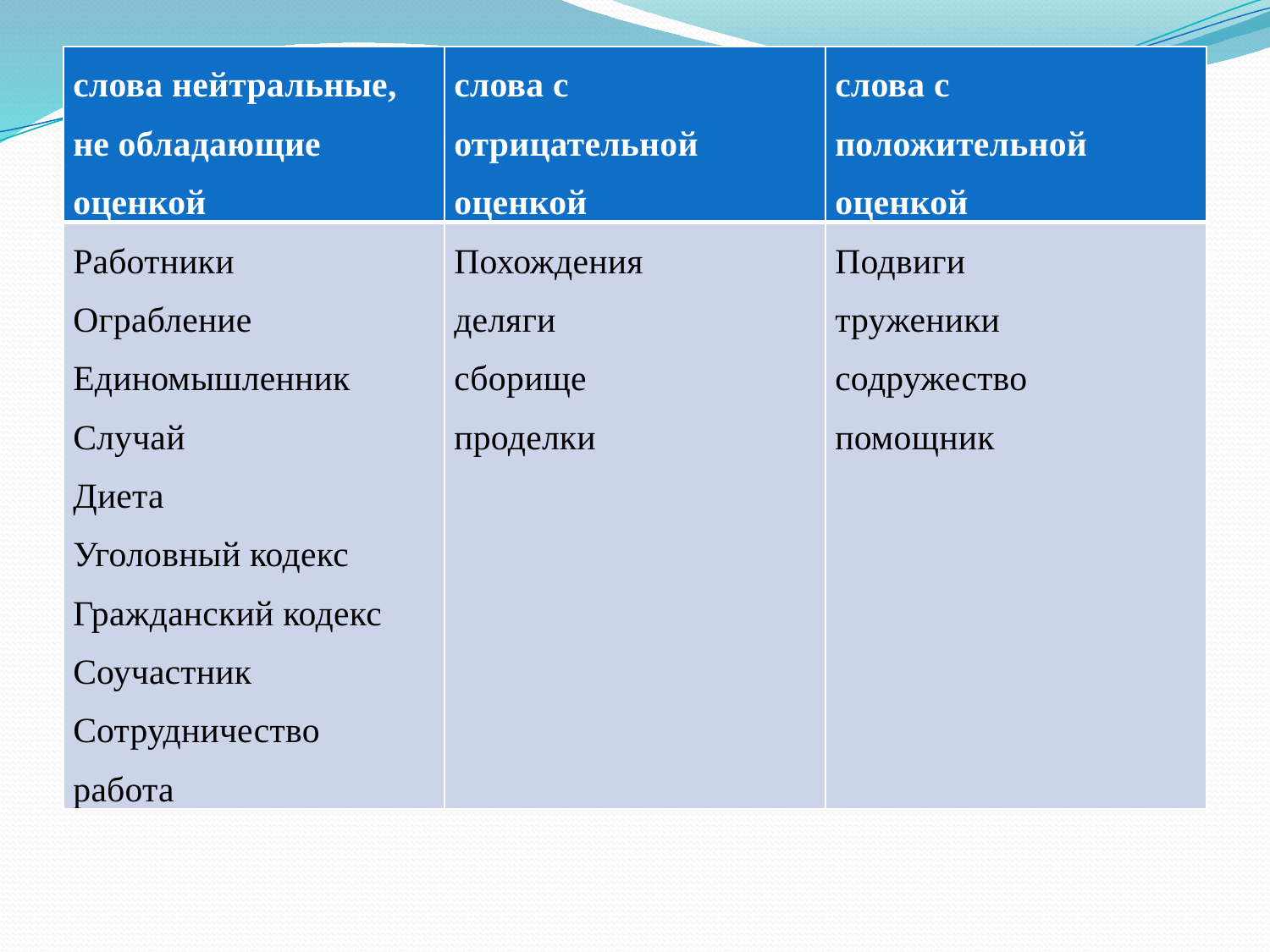

| слова нейтральные, не обладающие оценкой | слова с отрицательной оценкой | слова с положительной оценкой |
| --- | --- | --- |
| Работники Ограбление Единомышленник Случай Диета Уголовный кодекс Гражданский кодекс Соучастник Сотрудничество работа | Похождения деляги сборище проделки | Подвиги труженики содружество помощник |